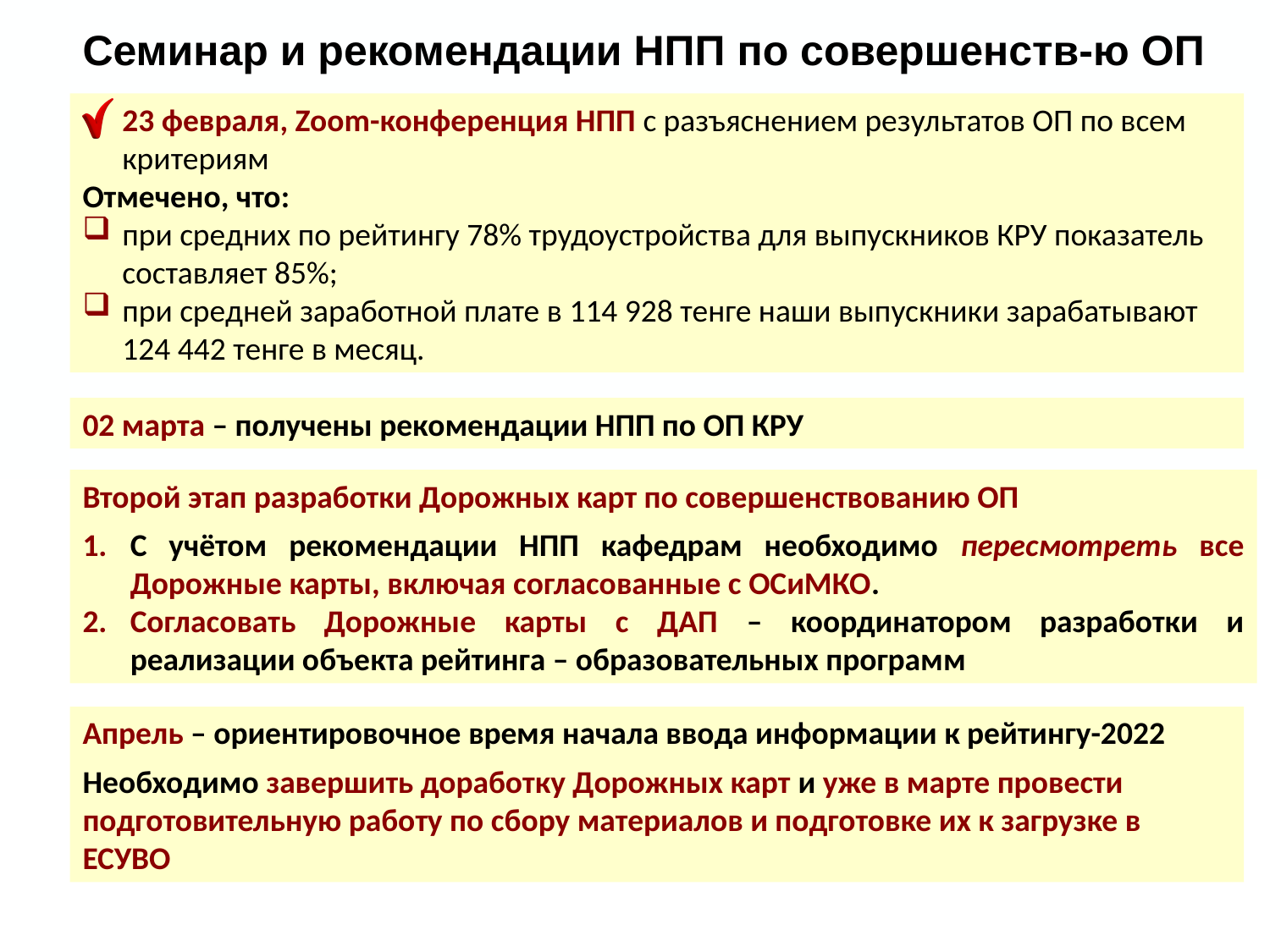

Семинар и рекомендации НПП по совершенств-ю ОП
23 февраля, Zoom-конференция НПП с разъяснением результатов ОП по всем критериям
Отмечено, что:
при средних по рейтингу 78% трудоустройства для выпускников КРУ показатель составляет 85%;
при средней заработной плате в 114 928 тенге наши выпускники зарабатывают 124 442 тенге в месяц.
02 марта – получены рекомендации НПП по ОП КРУ
Второй этап разработки Дорожных карт по совершенствованию ОП

С учётом рекомендации НПП кафедрам необходимо пересмотреть все Дорожные карты, включая согласованные с ОСиМКО.
Согласовать Дорожные карты с ДАП – координатором разработки и реализации объекта рейтинга – образовательных программ
Апрель – ориентировочное время начала ввода информации к рейтингу-2022

Необходимо завершить доработку Дорожных карт и уже в марте провести подготовительную работу по сбору материалов и подготовке их к загрузке в ЕСУВО